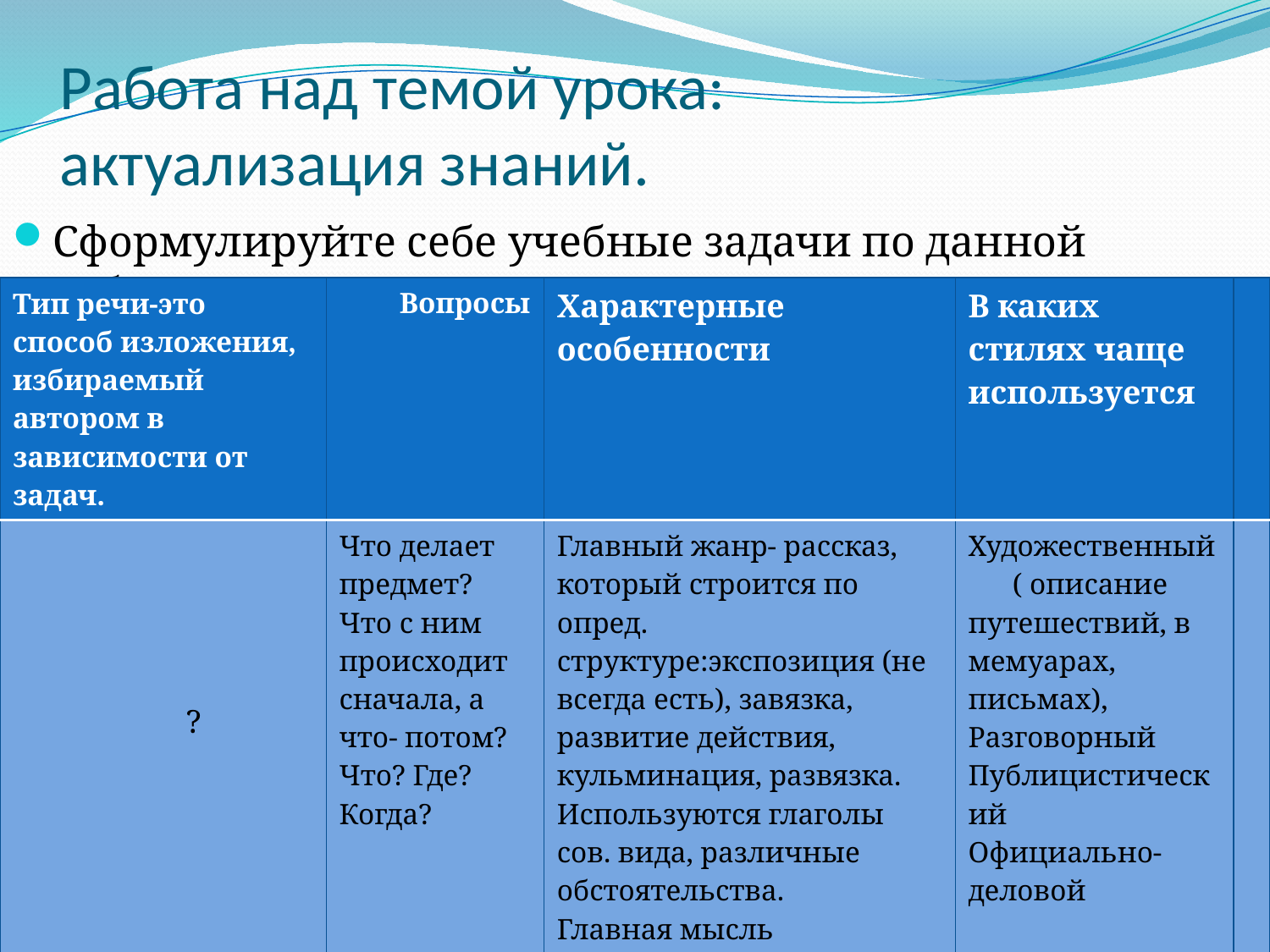

# Работа над темой урока: актуализация знаний.
Сформулируйте себе учебные задачи по данной таблице.
| Тип речи-это способ изложения, избираемый автором в зависимости от задач. | Вопросы | Характерные особенности | В каких стилях чаще используется |  |
| --- | --- | --- | --- | --- |
| ? | Что делает предмет? Что с ним происходит сначала, а что- потом? Что? Где? Когда? | Главный жанр- рассказ, который строится по опред. структуре:экспозиция (не всегда есть), завязка, развитие действия, кульминация, развязка. Используются глаголы сов. вида, различные обстоятельства. Главная мысль выражается через | Художественный ( описание путешествий, в мемуарах, письмах), Разговорный Публицистический Официально- деловой |  |